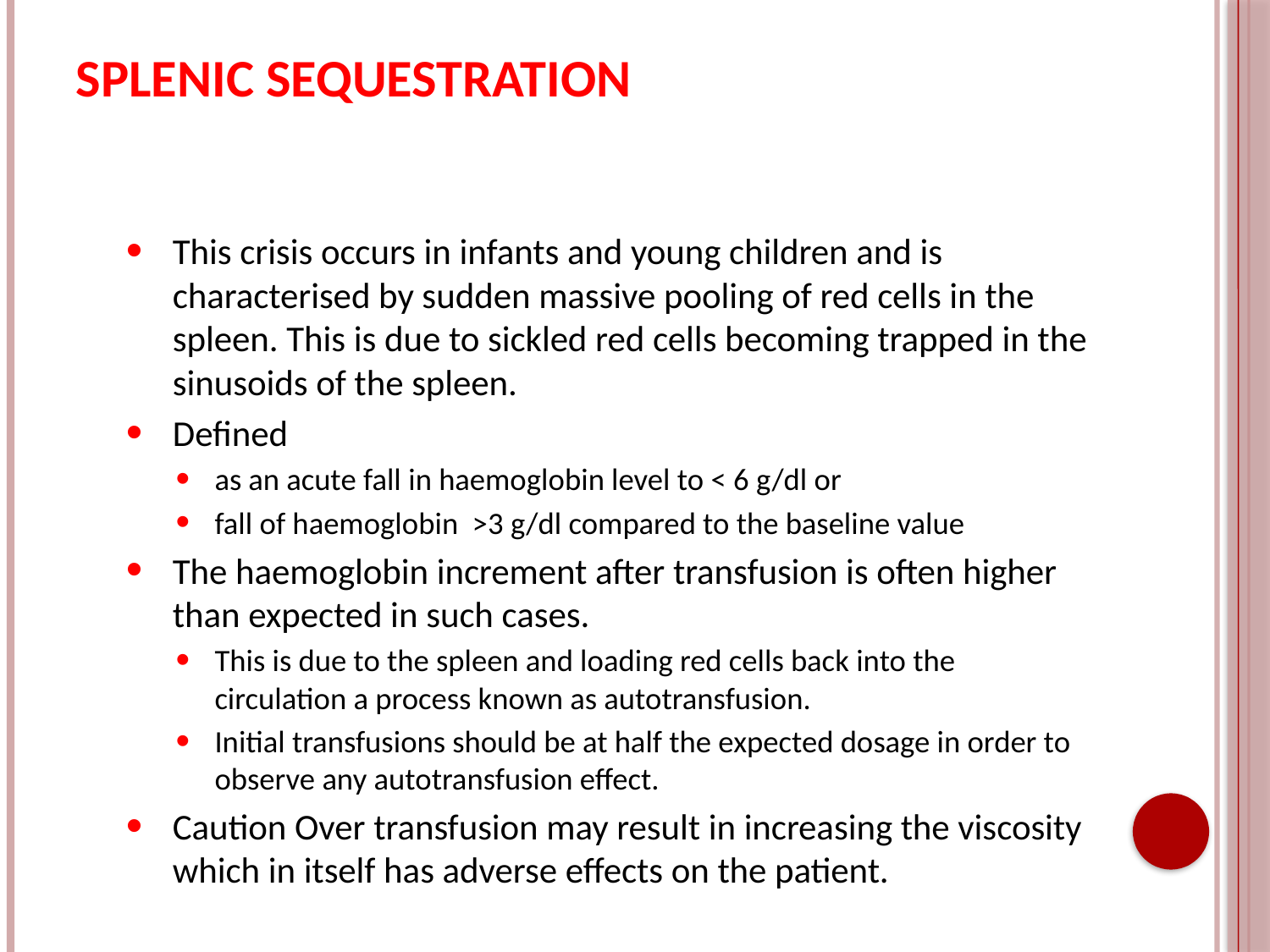

# Splenic sequestration
This crisis occurs in infants and young children and is characterised by sudden massive pooling of red cells in the spleen. This is due to sickled red cells becoming trapped in the sinusoids of the spleen.
Defined
as an acute fall in haemoglobin level to < 6 g/dl or
fall of haemoglobin  >3 g/dl compared to the baseline value
The haemoglobin increment after transfusion is often higher than expected in such cases.
This is due to the spleen and loading red cells back into the circulation a process known as autotransfusion.
Initial transfusions should be at half the expected dosage in order to observe any autotransfusion effect.
Caution Over transfusion may result in increasing the viscosity which in itself has adverse effects on the patient.